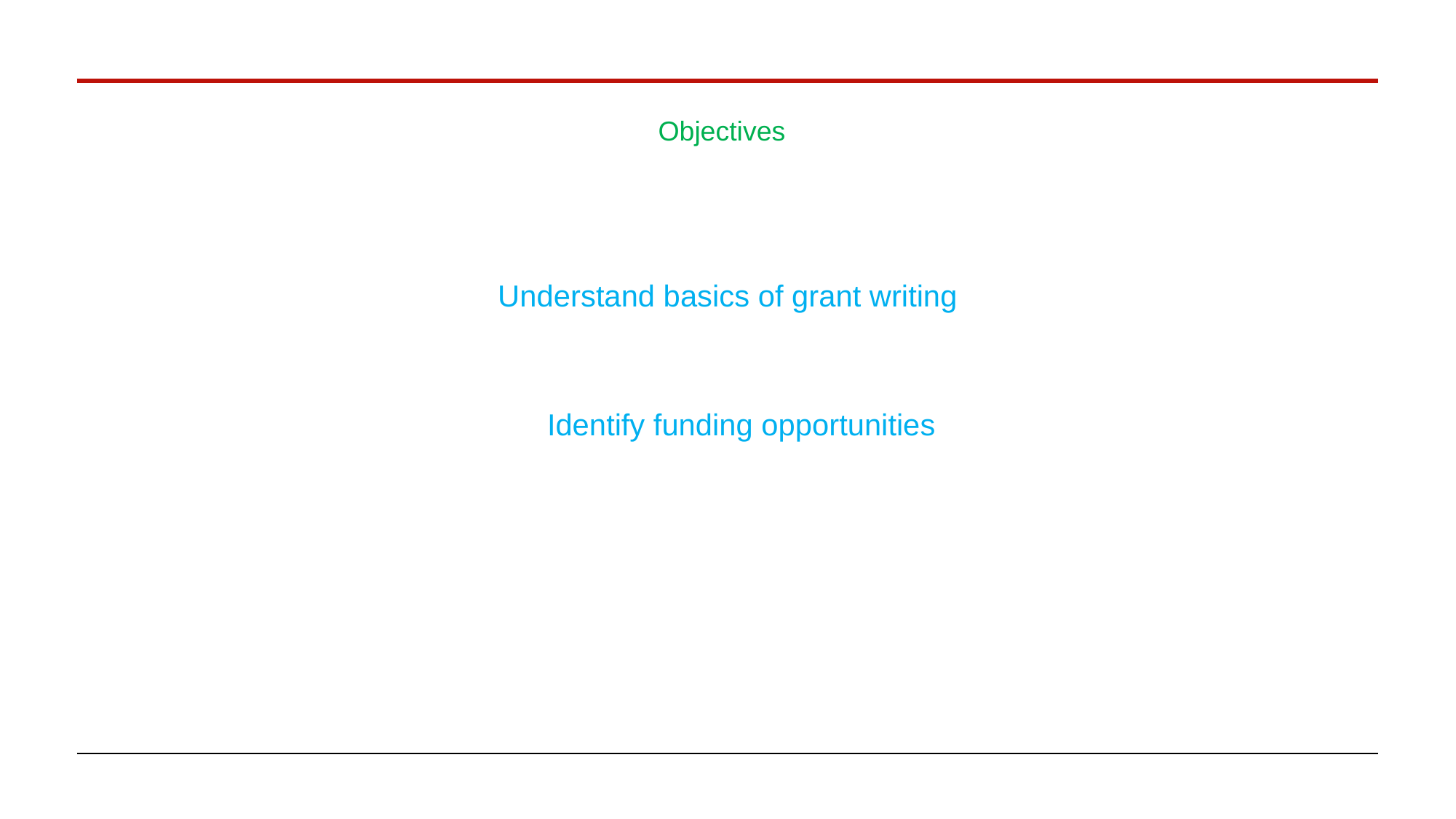

# Objectives
Understand basics of grant writing

Identify funding opportunities